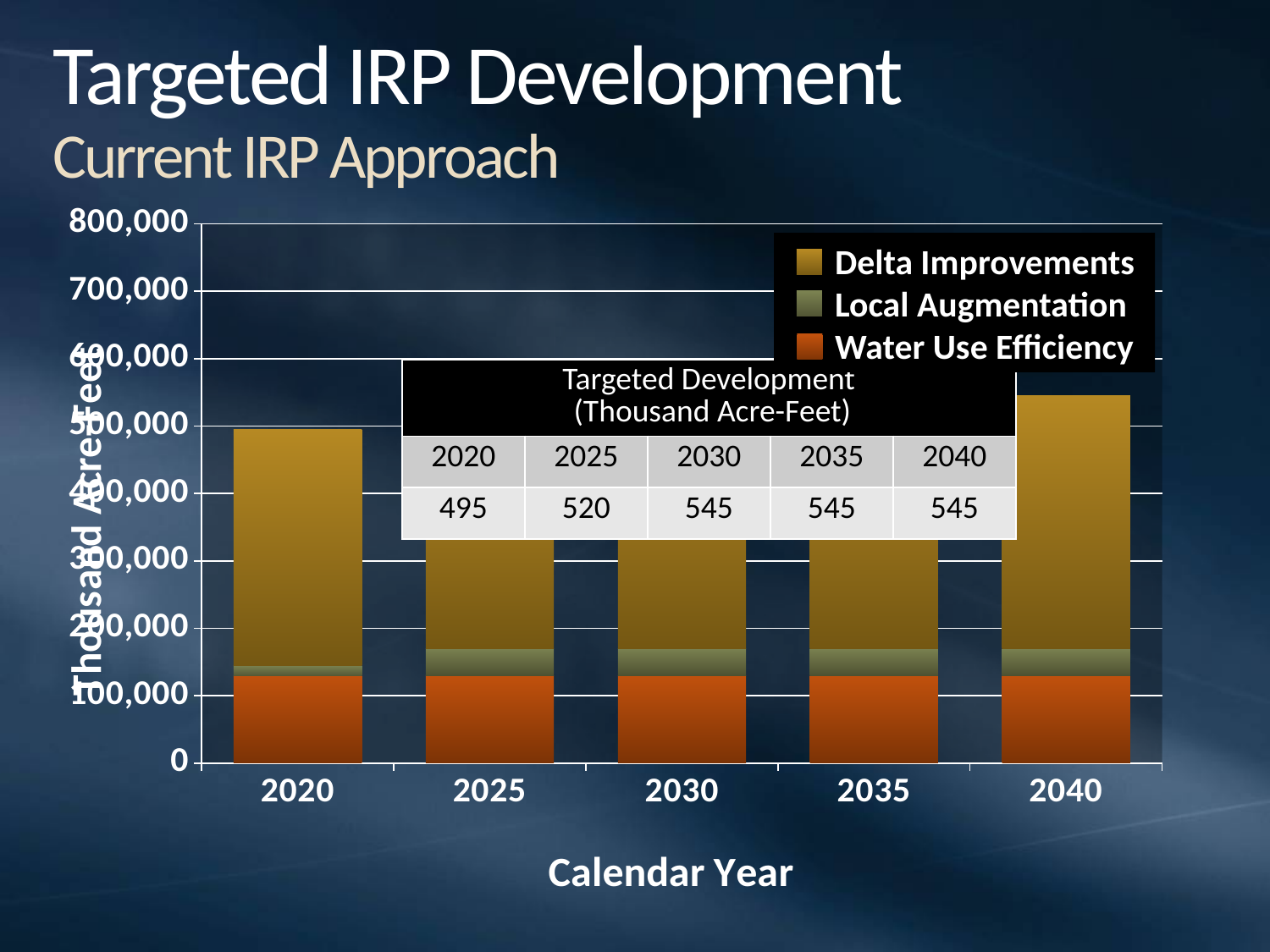

# Targeted IRP Development Current IRP Approach

### Chart

| Category | 20x2020 | Local Augmentation | Delta Improvements |
|---|---|---|---|
| 2020 | 130000.0 | 15000.0 | 350000.0 |
| 2025 | 130000.0 | 40000.0 | 350000.0 |
| 2030 | 130000.0 | 40000.0 | 375000.0 |
| 2035 | 130000.0 | 40000.0 | 375000.0 |
| 2040 | 130000.0 | 40000.0 | 375000.0 |
      Delta Improvements
      Local Augmentation
      Water Use Efficiency

| Targeted Development (Thousand Acre-Feet) |  |  |  |  |
| --- | --- | --- | --- | --- |
| 2020 | 2025 | 2030 | 2035 | 2040 |
| 495 | 520 | 545 | 545 | 545 |